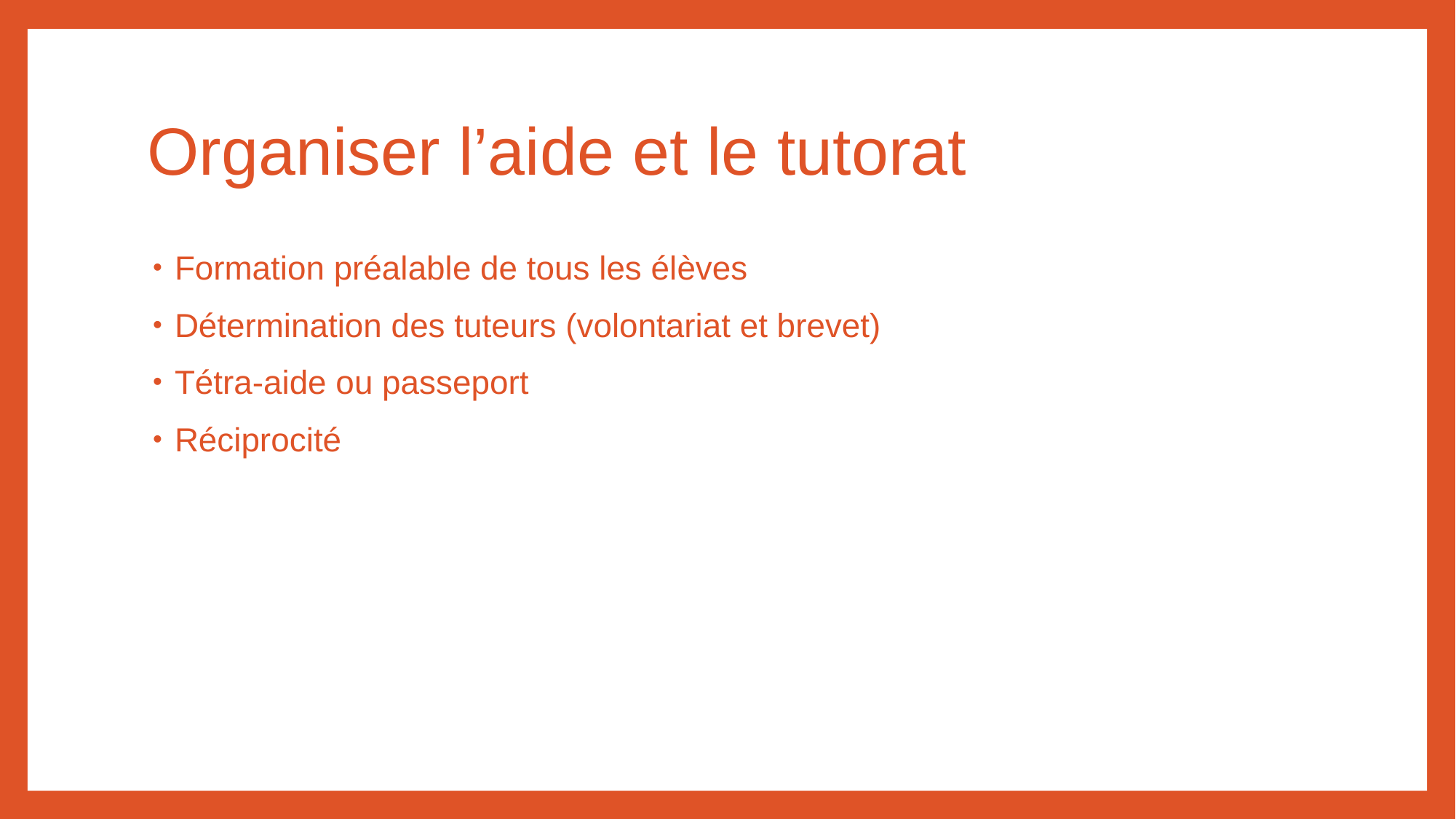

# Organiser l’aide et le tutorat
Formation préalable de tous les élèves
Détermination des tuteurs (volontariat et brevet)
Tétra-aide ou passeport
Réciprocité